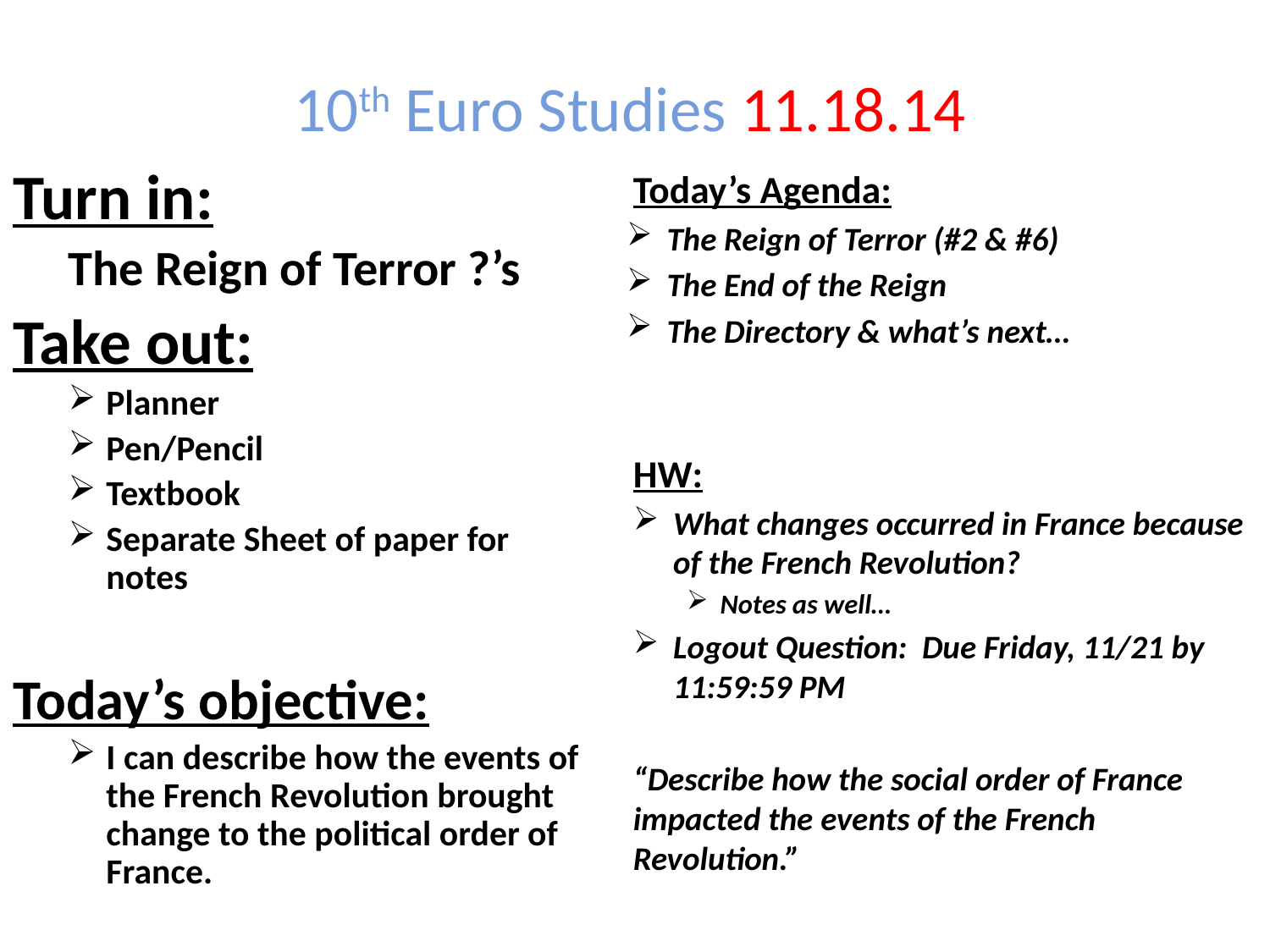

10th Euro Studies 11.18.14
Turn in:
The Reign of Terror ?’s
Take out:
Planner
Pen/Pencil
Textbook
Separate Sheet of paper for notes

Today’s objective:
I can describe how the events of the French Revolution brought change to the political order of France.

Today’s Agenda:
The Reign of Terror (#2 & #6)
The End of the Reign
The Directory & what’s next…

HW:
What changes occurred in France because of the French Revolution?
Notes as well…
Logout Question:  Due Friday, 11/21 by 11:59:59 PM

“Describe how the social order of France impacted the events of the French Revolution.”